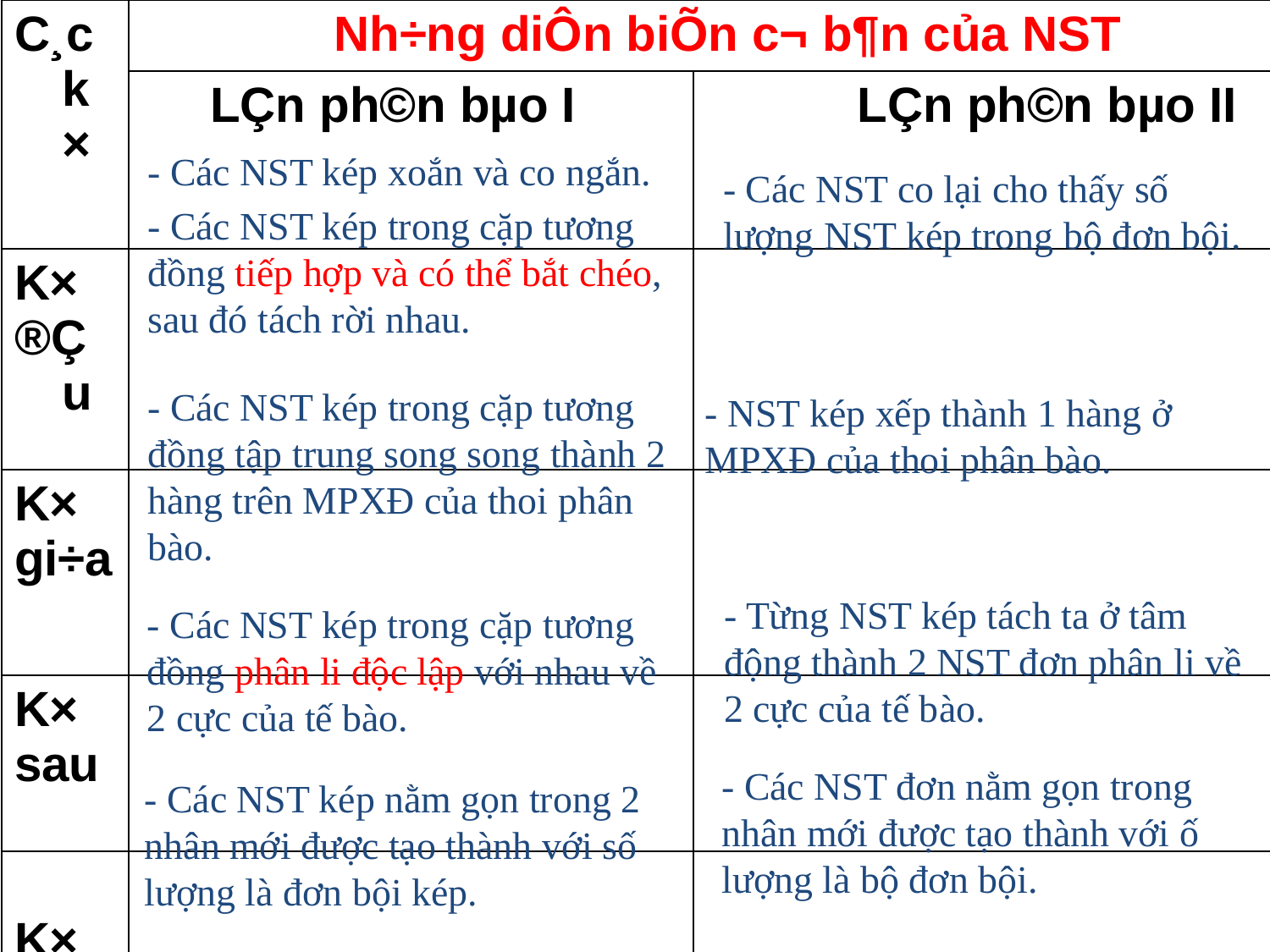

| C¸c k× | Nh÷ng diÔn biÕn c¬ b¶n của NST |  |
| --- | --- | --- |
|  | LÇn ph©n bµo I | LÇn ph©n bµo II |
| K× ®Çu |  |  |
| K× gi÷a |  |  |
| K× sau |  |  |
| K× cuèi |  |  |
#
- Các NST kép xoắn và co ngắn.
- Các NST kép trong cặp tương đồng tiếp hợp và có thể bắt chéo, sau đó tách rời nhau.
- Các NST co lại cho thấy số lượng NST kép trong bộ đơn bội.

- Các NST kép trong cặp tương đồng tập trung song song thành 2 hàng trên MPXĐ của thoi phân bào.
- NST kép xếp thành 1 hàng ở  MPXĐ của thoi phân bào.

- Từng NST kép tách ta ở tâm động thành 2 NST đơn phân li về 2 cực của tế bào.

- Các NST kép trong cặp tương đồng phân li độc lập với nhau về 2 cực của tế bào.

- Các NST đơn nằm gọn trong nhân mới được tạo thành với ố lượng là bộ đơn bội.

- Các NST kép nằm gọn trong 2 nhân mới được tạo thành với số lượng là đơn bội kép.